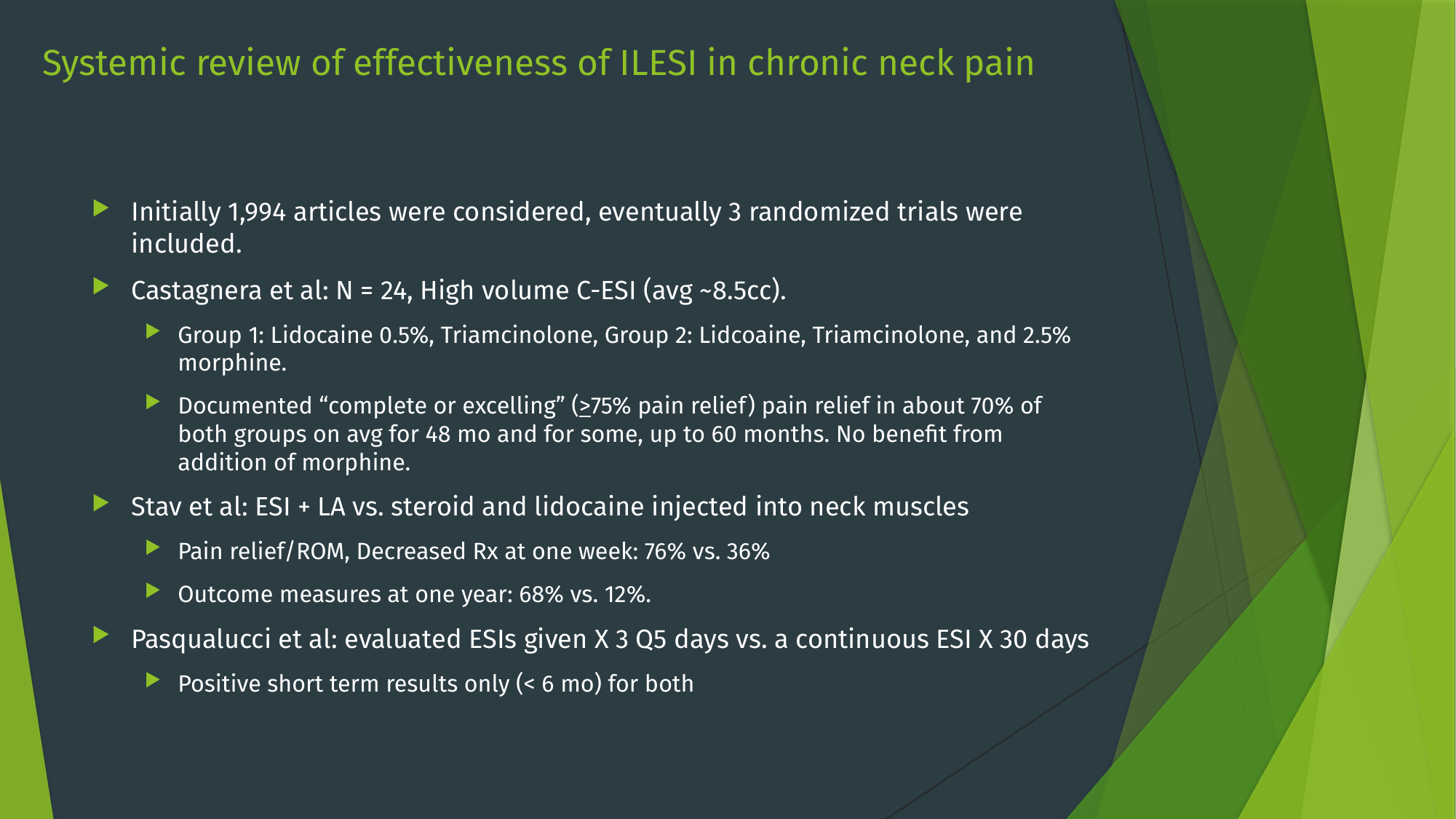

# Systemic review of effectiveness of ILESI in chronic neck pain
Initially 1,994 articles were considered, eventually 3 randomized trials were included.
Castagnera et al: N = 24, High volume C-ESI (avg ~8.5cc).
Group 1: Lidocaine 0.5%, Triamcinolone, Group 2: Lidcoaine, Triamcinolone, and 2.5% morphine.
Documented “complete or excelling” (>75% pain relief) pain relief in about 70% of both groups on avg for 48 mo and for some, up to 60 months. No benefit from addition of morphine.
Stav et al: ESI + LA vs. steroid and lidocaine injected into neck muscles
Pain relief/ROM, Decreased Rx at one week: 76% vs. 36%
Outcome measures at one year: 68% vs. 12%.
Pasqualucci et al: evaluated ESIs given X 3 Q5 days vs. a continuous ESI X 30 days
Positive short term results only (< 6 mo) for both